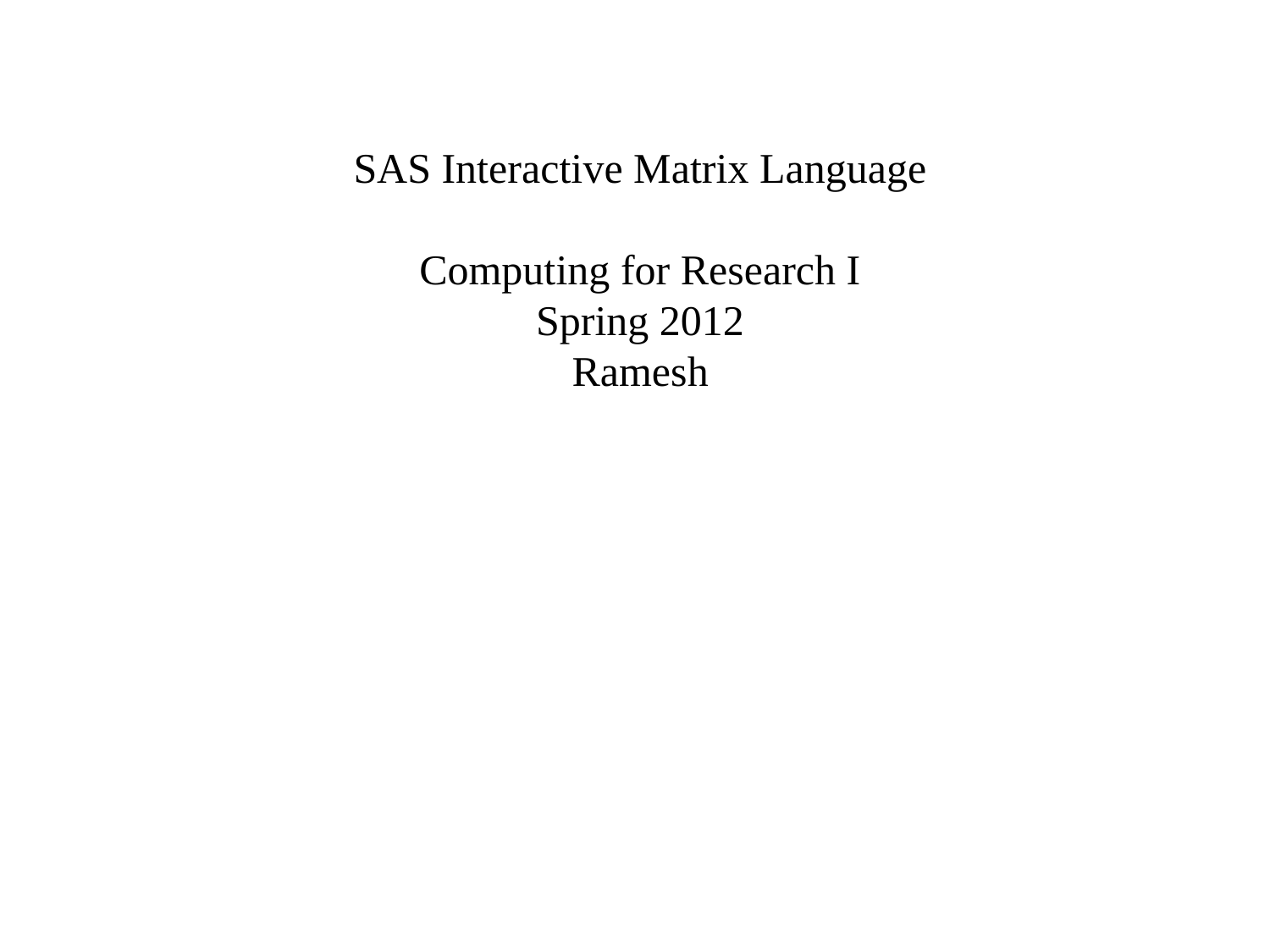

SAS Interactive Matrix Language

Computing for Research I
Spring 2012
Ramesh